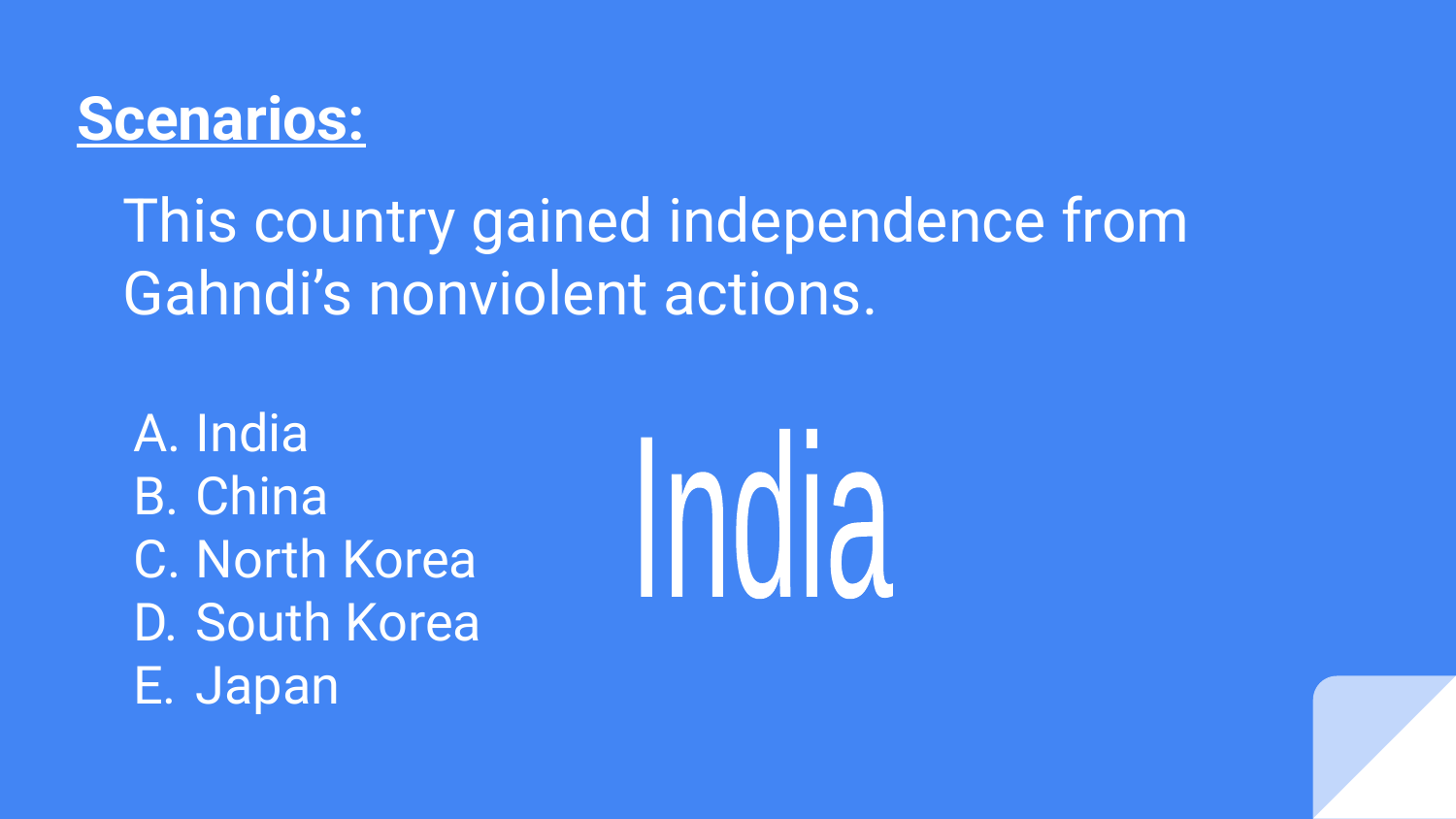

# Scenarios:
This country gained independence from Gahndi’s nonviolent actions.

India
China
North Korea
South Korea
Japan
India